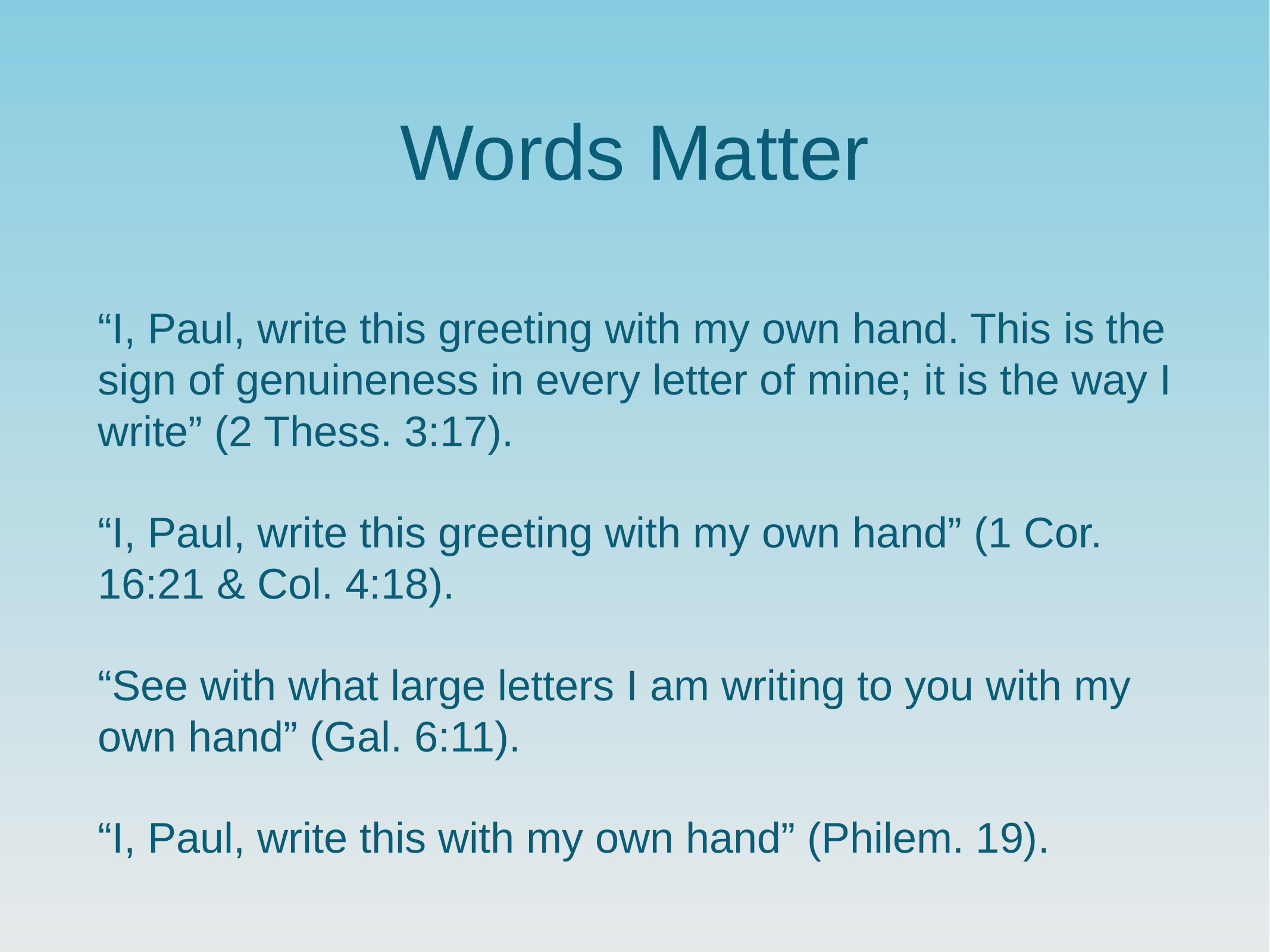

# Words Matter
“I, Paul, write this greeting with my own hand. This is the sign of genuineness in every letter of mine; it is the way I write” (2 Thess. 3:17).
“I, Paul, write this greeting with my own hand” (1 Cor. 16:21 & Col. 4:18).
“See with what large letters I am writing to you with my own hand” (Gal. 6:11).
“I, Paul, write this with my own hand” (Philem. 19).